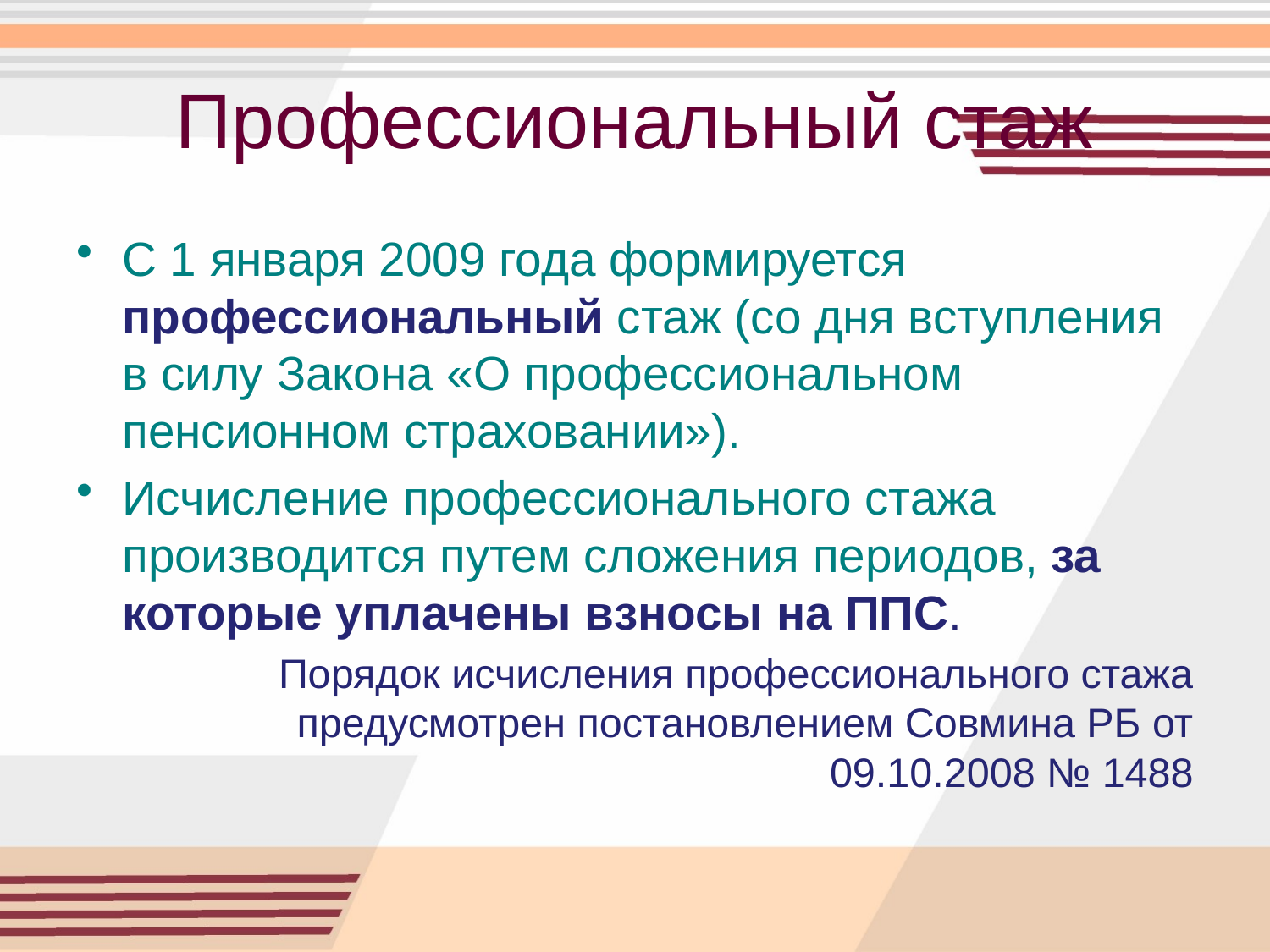

# Профессиональный стаж
С 1 января 2009 года формируется профессиональный стаж (со дня вступления в силу Закона «О профессиональном пенсионном страховании»).
Исчисление профессионального стажа производится путем сложения периодов, за которые уплачены взносы на ППС.
Порядок исчисления профессионального стажа предусмотрен постановлением Совмина РБ от 09.10.2008 № 1488